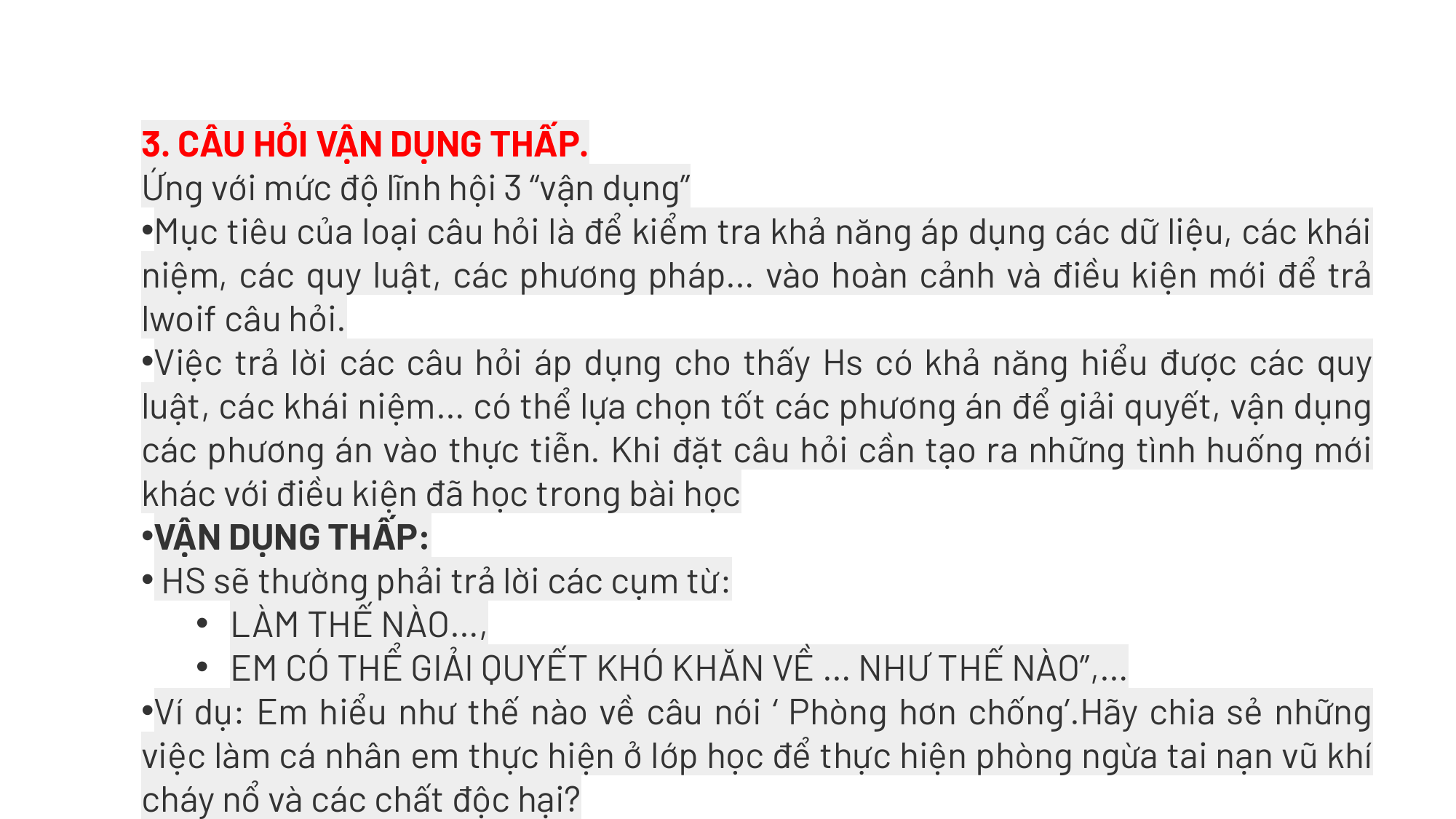

3. CÂU HỎI VẬN DỤNG THẤP.
Ứng với mức độ lĩnh hội 3 “vận dụng”
Mục tiêu của loại câu hỏi là để kiểm tra khả năng áp dụng các dữ liệu, các khái niệm, các quy luật, các phương pháp… vào hoàn cảnh và điều kiện mới để trả lwoif câu hỏi.
Việc trả lời các câu hỏi áp dụng cho thấy Hs có khả năng hiểu được các quy luật, các khái niệm… có thể lựa chọn tốt các phương án để giải quyết, vận dụng các phương án vào thực tiễn. Khi đặt câu hỏi cần tạo ra những tình huống mới khác với điều kiện đã học trong bài học
VẬN DỤNG THẤP:
 HS sẽ thường phải trả lời các cụm từ:
LÀM THẾ NÀO…,
EM CÓ THỂ GIẢI QUYẾT KHÓ KHĂN VỀ … NHƯ THẾ NÀO”,…
Ví dụ: Em hiểu như thế nào về câu nói ‘ Phòng hơn chống’.Hãy chia sẻ những việc làm cá nhân em thực hiện ở lớp học để thực hiện phòng ngừa tai nạn vũ khí cháy nổ và các chất độc hại?